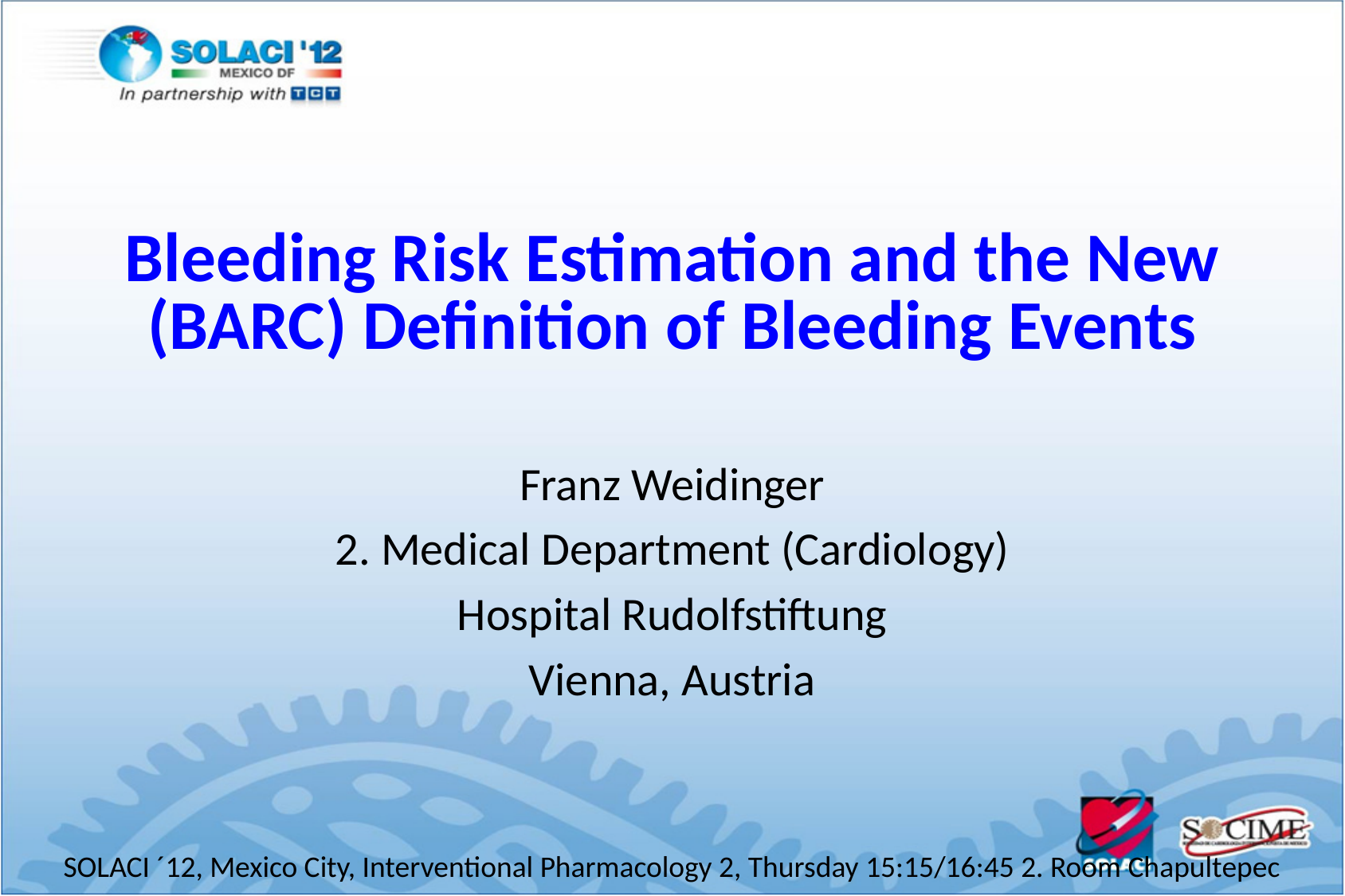

Bleeding Risk Estimation and the New (BARC) Definition of Bleeding Events
Franz Weidinger
2. Medical Department (Cardiology)
Hospital Rudolfstiftung
Vienna, Austria

SOLACI ´12, Mexico City, Interventional Pharmacology 2, Thursday 15:15/16:45 2. Room Chapultepec